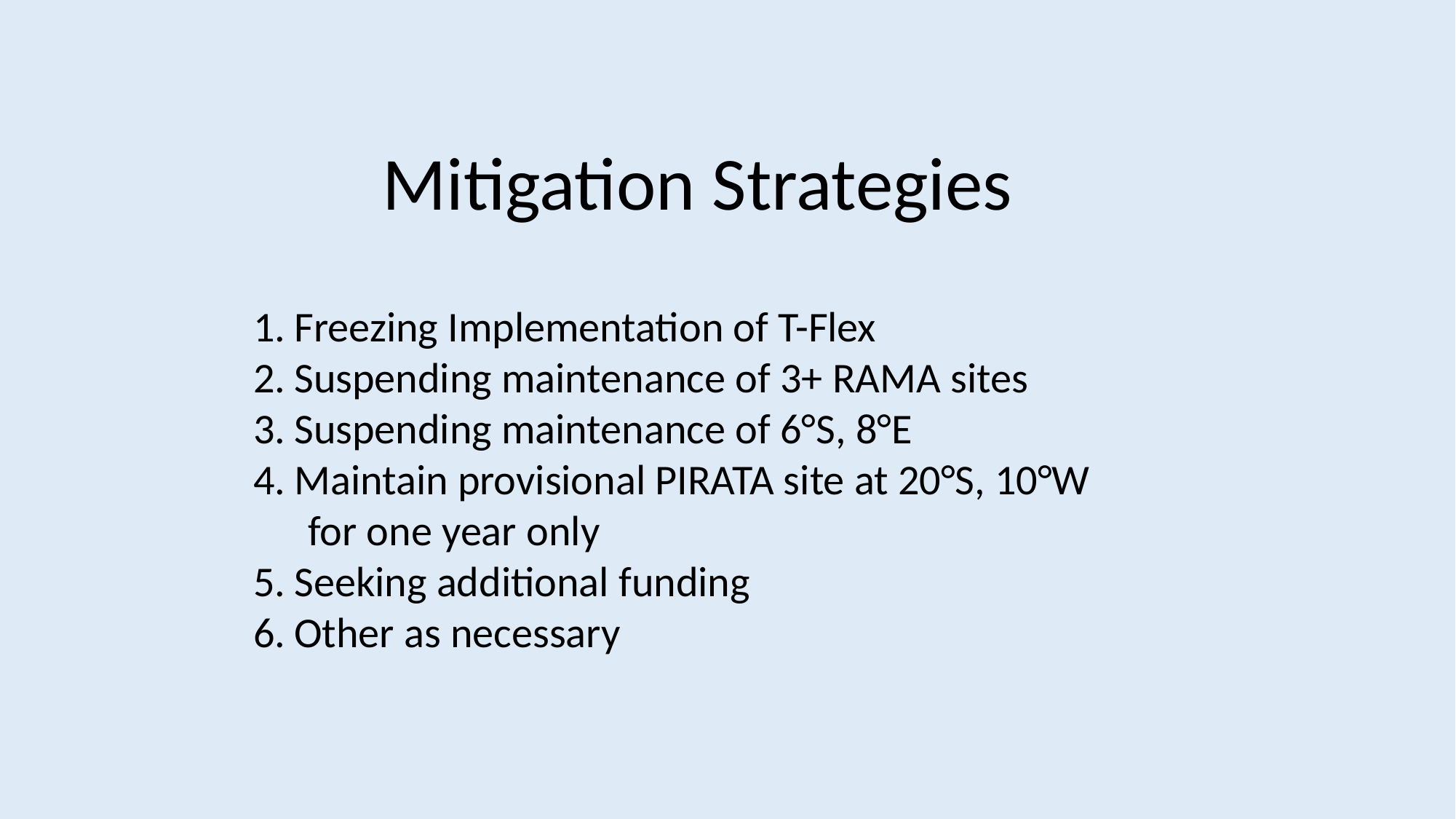

Mitigation Strategies
Freezing Implementation of T-Flex
Suspending maintenance of 3+ RAMA sites
Suspending maintenance of 6°S, 8°E
Maintain provisional PIRATA site at 20°S, 10°W
for one year only
Seeking additional funding
Other as necessary